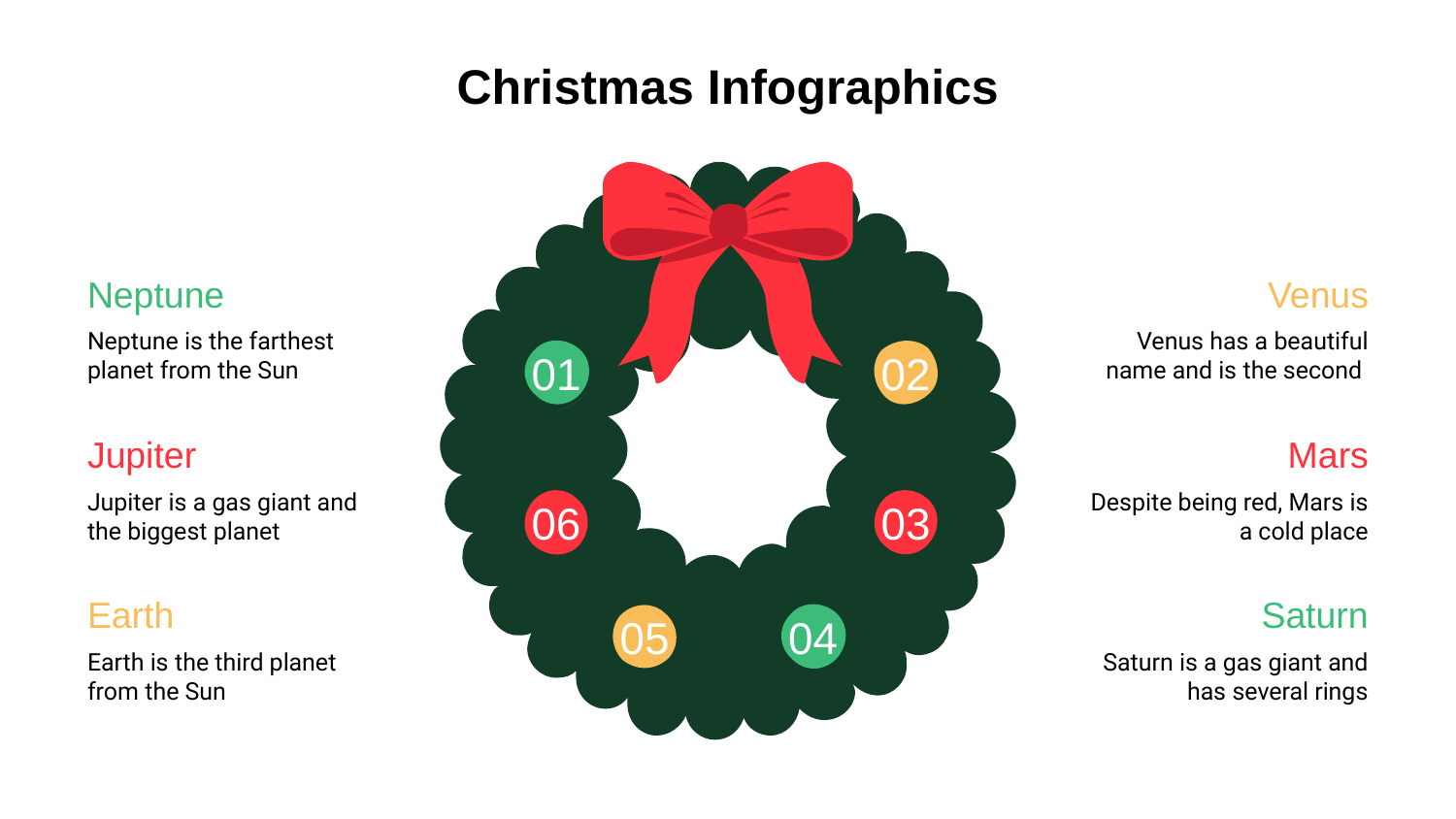

# Christmas Infographics

Neptune
Venus
Neptune is the farthest planet from the Sun
Venus has a beautiful name and is the second
01
02

Jupiter
Mars
Jupiter is a gas giant and the biggest planet
Despite being red, Mars is a cold place
06
03
Earth
Saturn
04
05
Earth is the third planet from the Sun
Saturn is a gas giant and has several rings